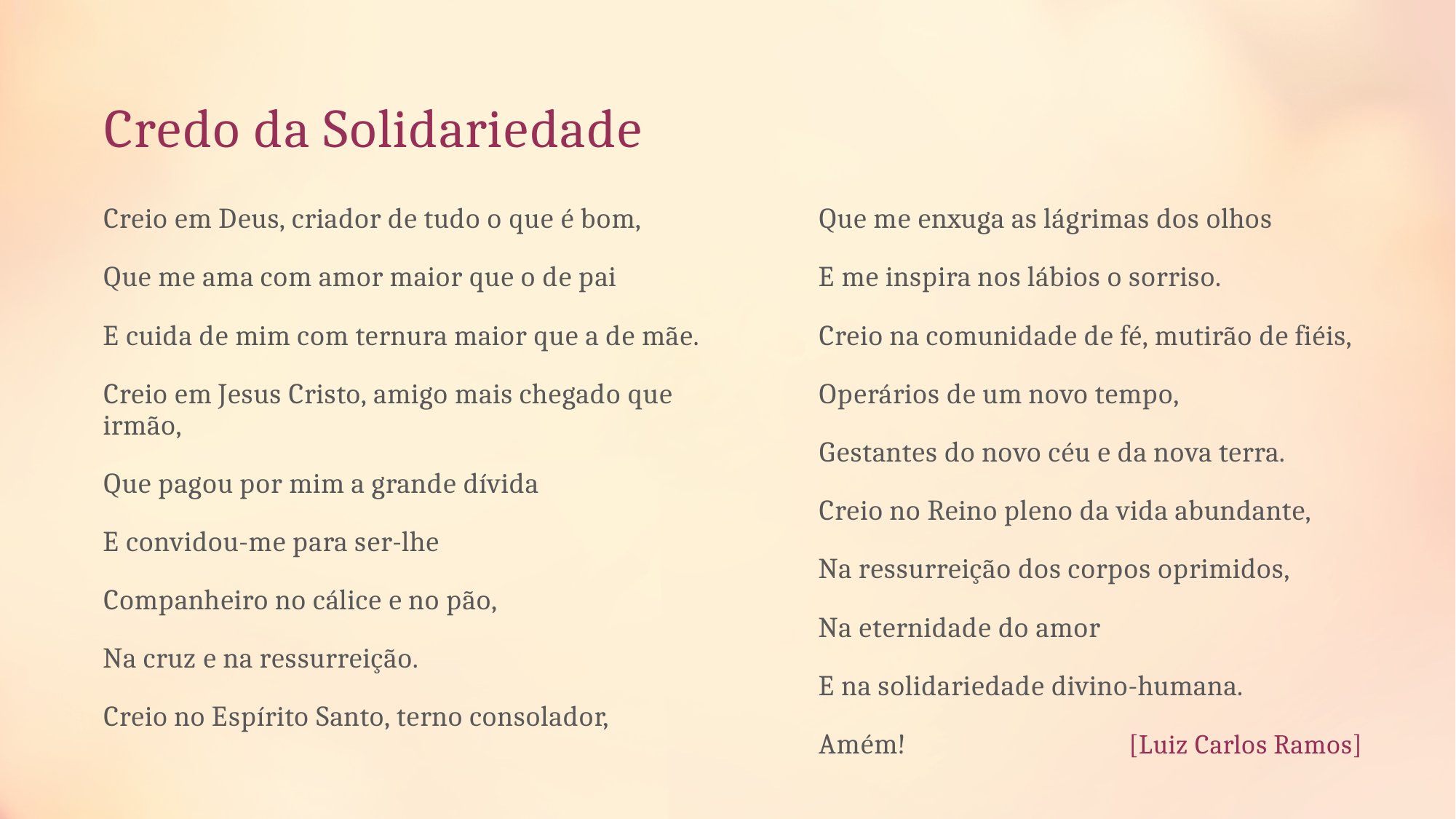

# Credo da Solidariedade
Creio em Deus, criador de tudo o que é bom,
Que me ama com amor maior que o de pai
E cuida de mim com ternura maior que a de mãe.
Creio em Jesus Cristo, amigo mais chegado que irmão,
Que pagou por mim a grande dívida
E convidou-me para ser-lhe
Companheiro no cálice e no pão,
Na cruz e na ressurreição.
Creio no Espírito Santo, terno consolador,
Que me enxuga as lágrimas dos olhos
E me inspira nos lábios o sorriso.
Creio na comunidade de fé, mutirão de fiéis,
Operários de um novo tempo,
Gestantes do novo céu e da nova terra.
Creio no Reino pleno da vida abundante,
Na ressurreição dos corpos oprimidos,
Na eternidade do amor
E na solidariedade divino-humana.
Amém!                                   [Luiz Carlos Ramos]